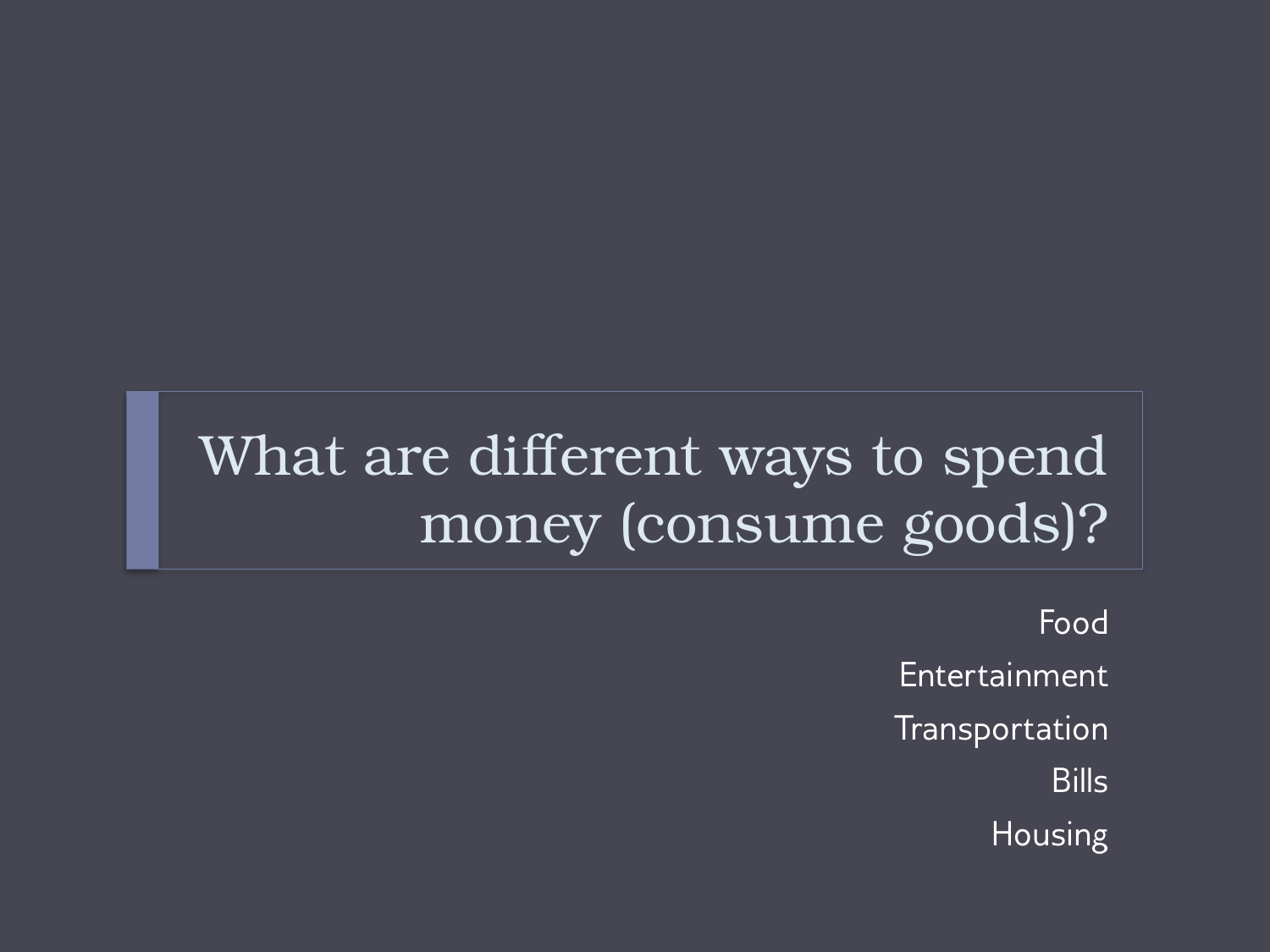

# What are different ways to spend money (consume goods)?
Food
Entertainment
Transportation
Bills
Housing